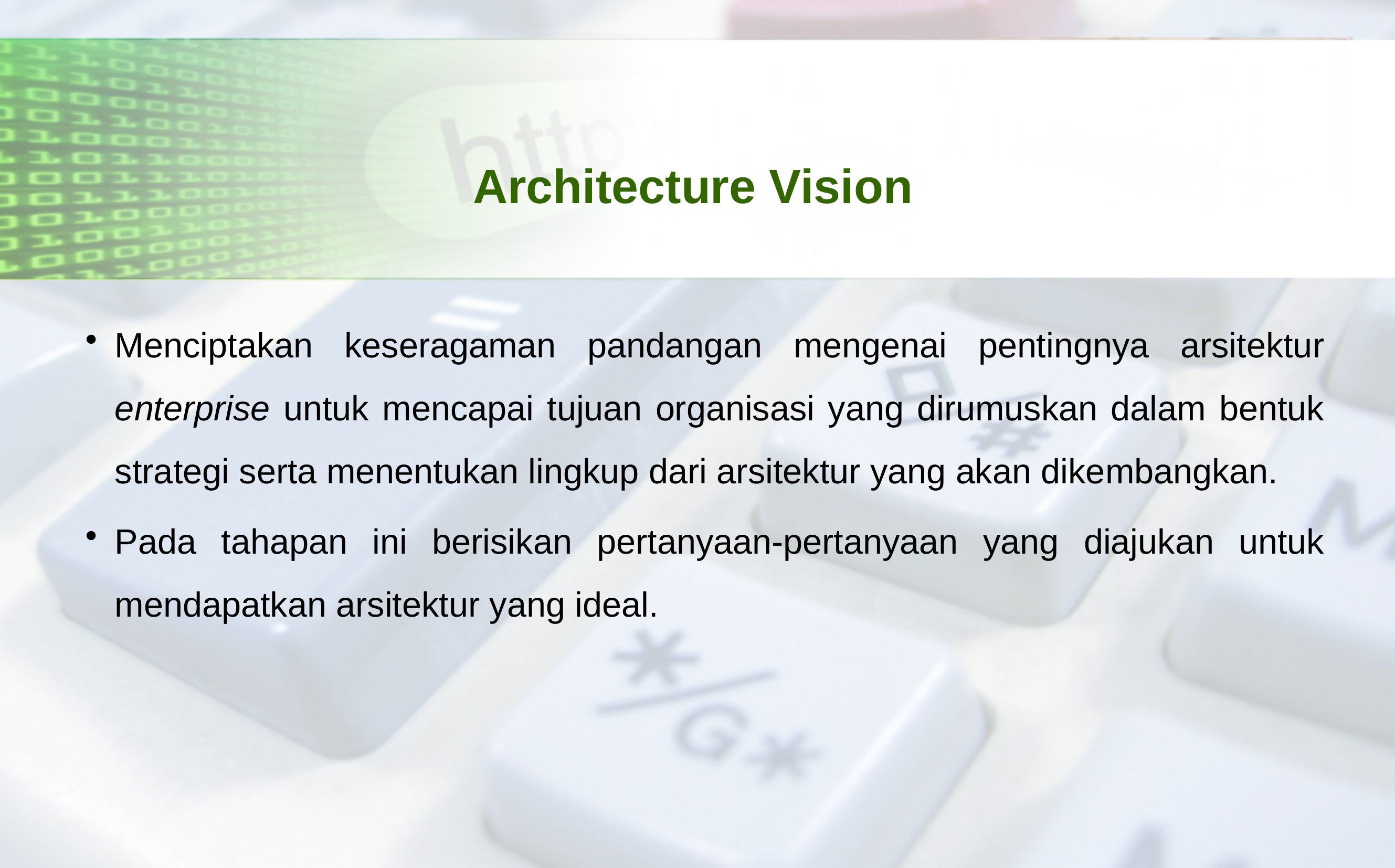

# Architecture Vision
Menciptakan keseragaman pandangan mengenai pentingnya arsitektur enterprise untuk mencapai tujuan organisasi yang dirumuskan dalam bentuk strategi serta menentukan lingkup dari arsitektur yang akan dikembangkan.
Pada tahapan ini berisikan pertanyaan-pertanyaan yang diajukan untuk mendapatkan arsitektur yang ideal.